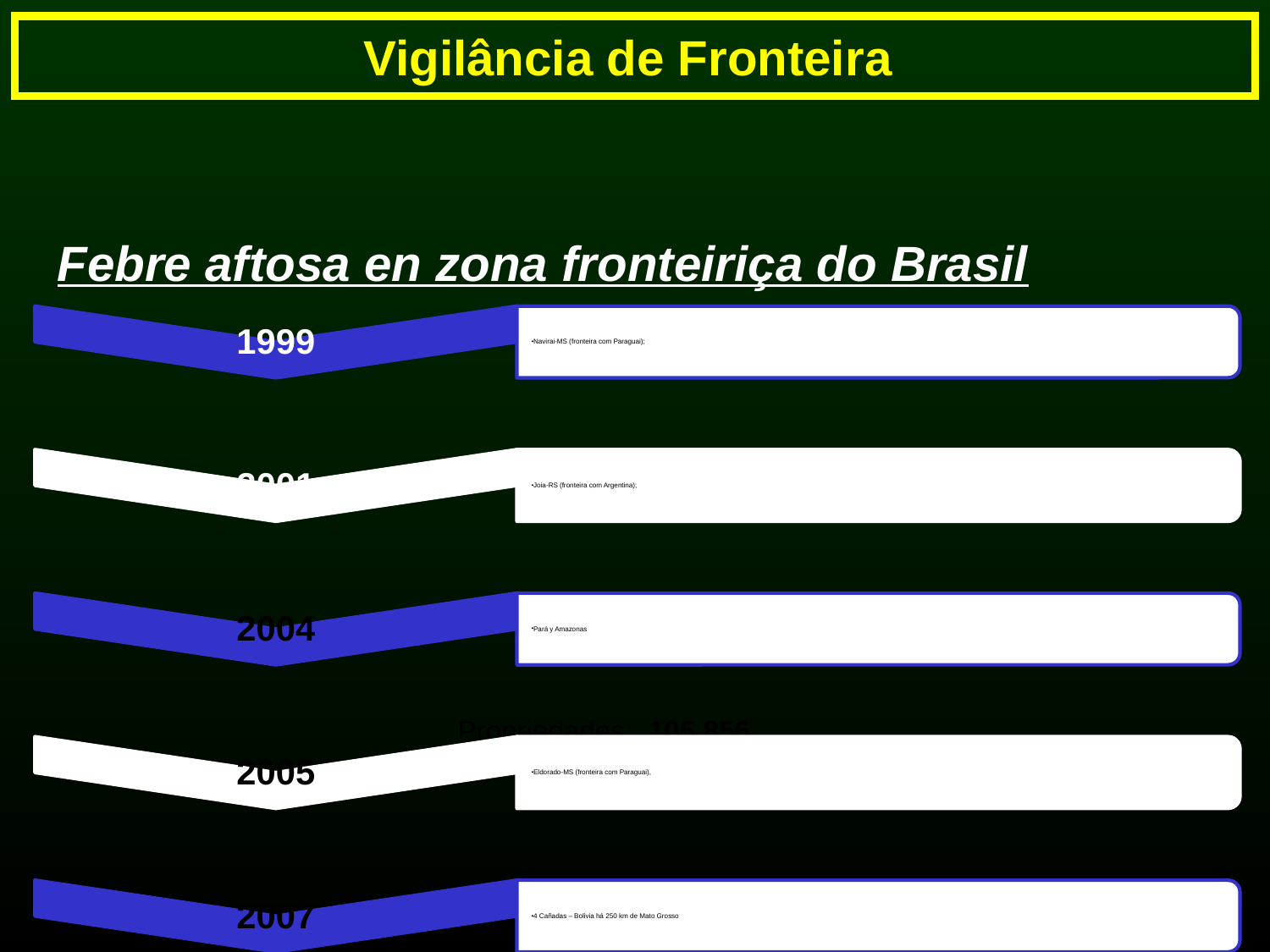

# Vigilância de Fronteira

Febre aftosa en zona fronteiriça do Brasil
1999
Navirai-MS (fronteira com Paraguai);
2001
2004
Pará y Amazonas
2005
2007
4 Cañadas – Bolivia há 250 km de Mato Grosso
Joia-RS (fronteira com Argentina);
Eldorado-MS (fronteira com Paraguai),
Propriedades:  105.856
Produtores: 109.797
Fonte: INDEA/MT, 2016